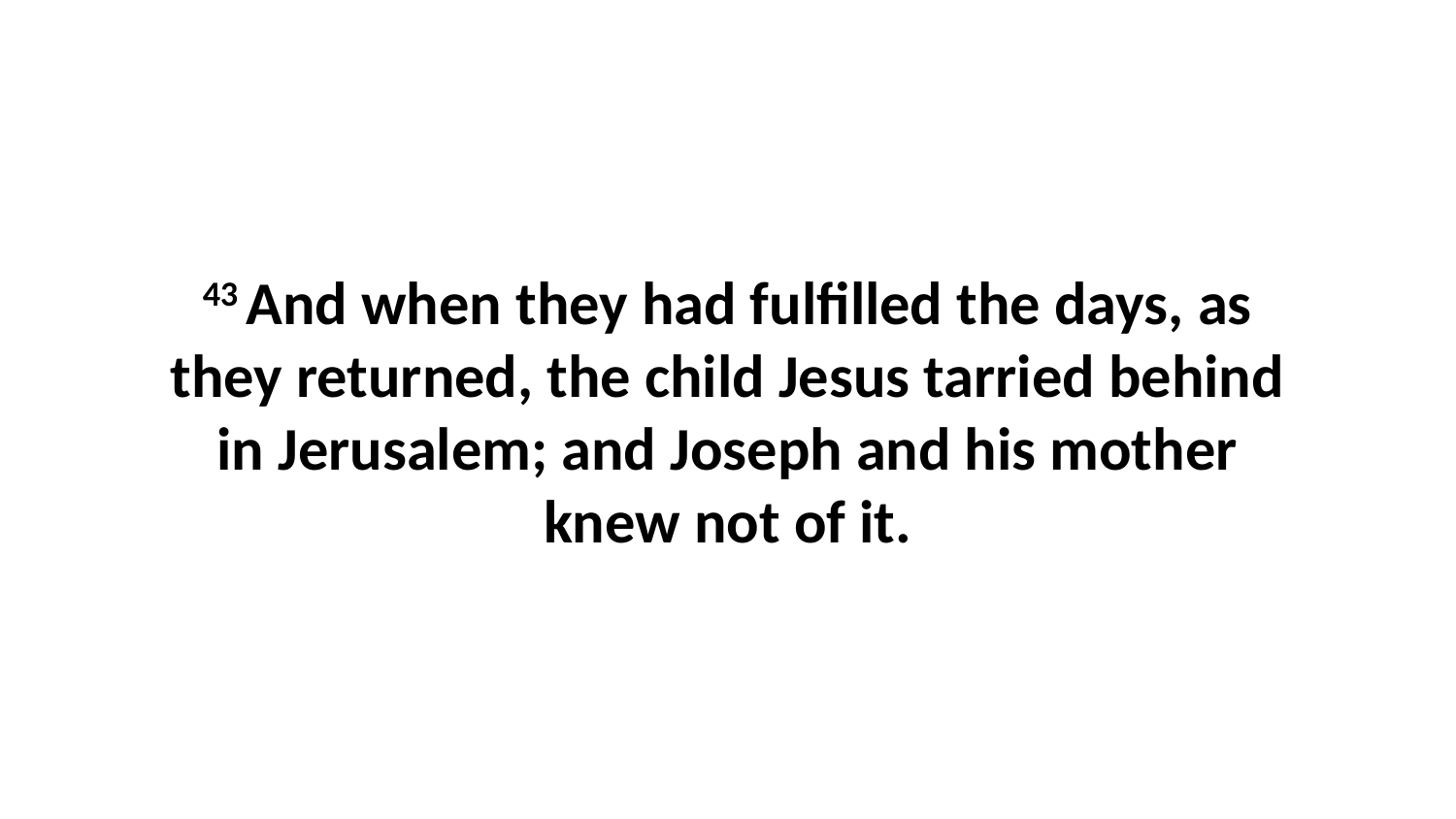

43 And when they had fulfilled the days, as they returned, the child Jesus tarried behind in Jerusalem; and Joseph and his mother knew not of it.